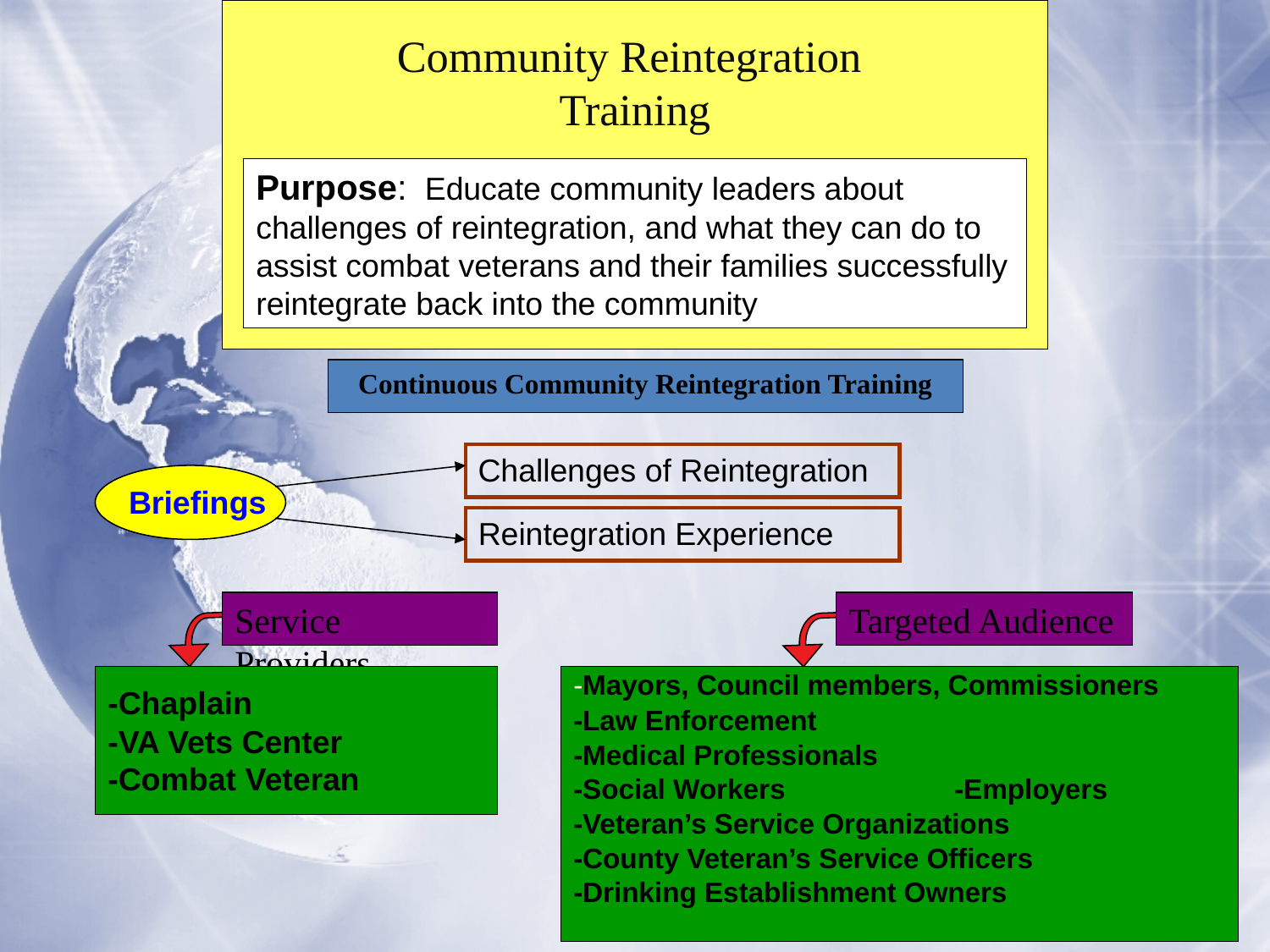

# Community Reintegration Training

Purpose:  Educate community leaders about challenges of reintegration, and what they can do to assist combat veterans and their families successfully reintegrate back into the community
Continuous Community Reintegration Training

Challenges of Reintegration

Briefings
Reintegration Experience

Service Providers

Targeted Audience

-Mayors, Council members, Commissioners
-Law Enforcement
-Medical Professionals
-Social Workers		-Employers
-Veteran’s Service Organizations
-County Veteran’s Service Officers
-Drinking Establishment Owners

-Chaplain
-VA Vets Center
-Combat Veteran